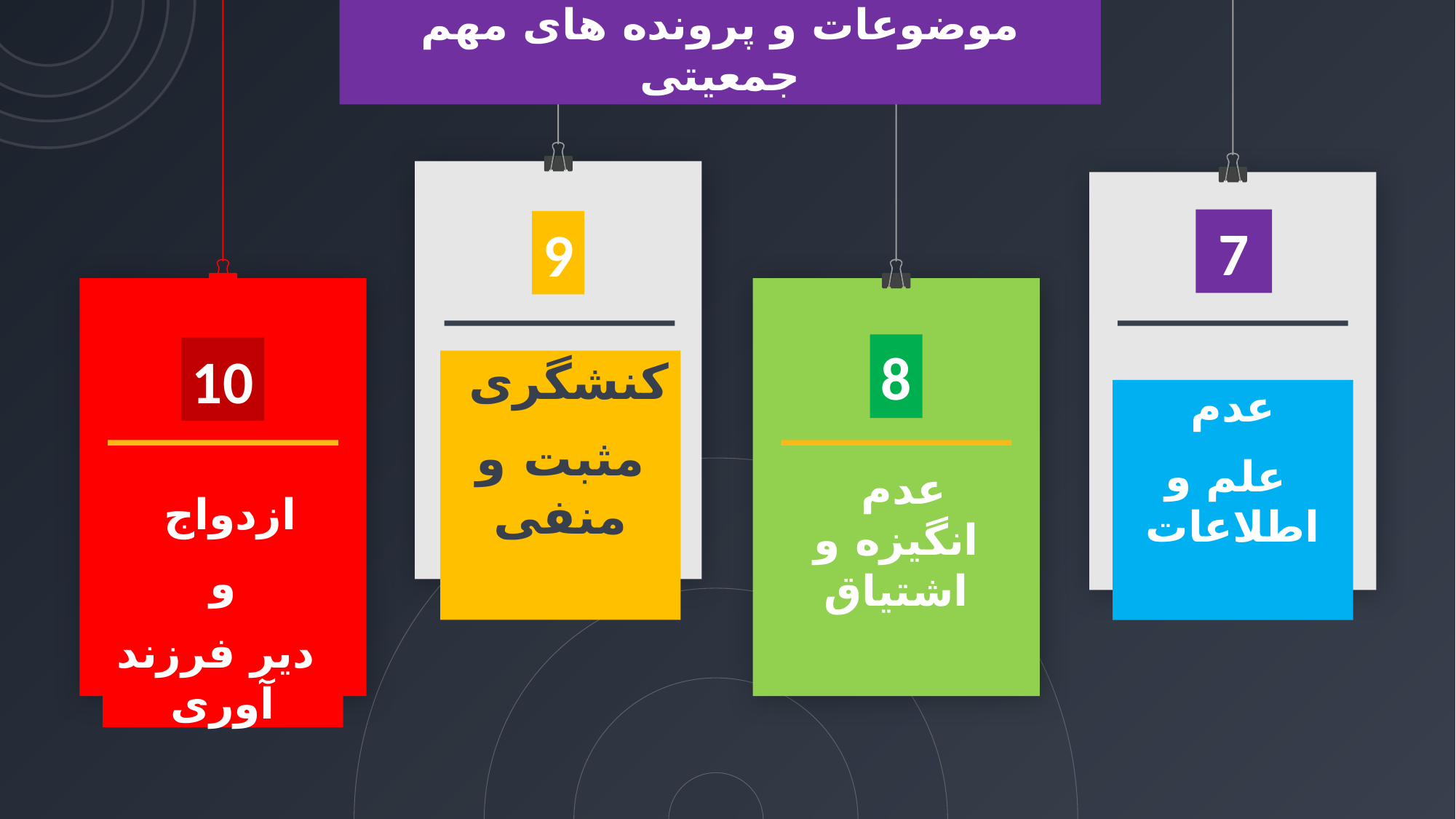

عدم
انگیزه و اشتیاق
موضوعات و پرونده های مهم جمعیتی
7
9

8
10
کنشگری
مثبت و منفی

عدم
 علم و اطلاعات

ازدواج
و
 دیر فرزند آوری